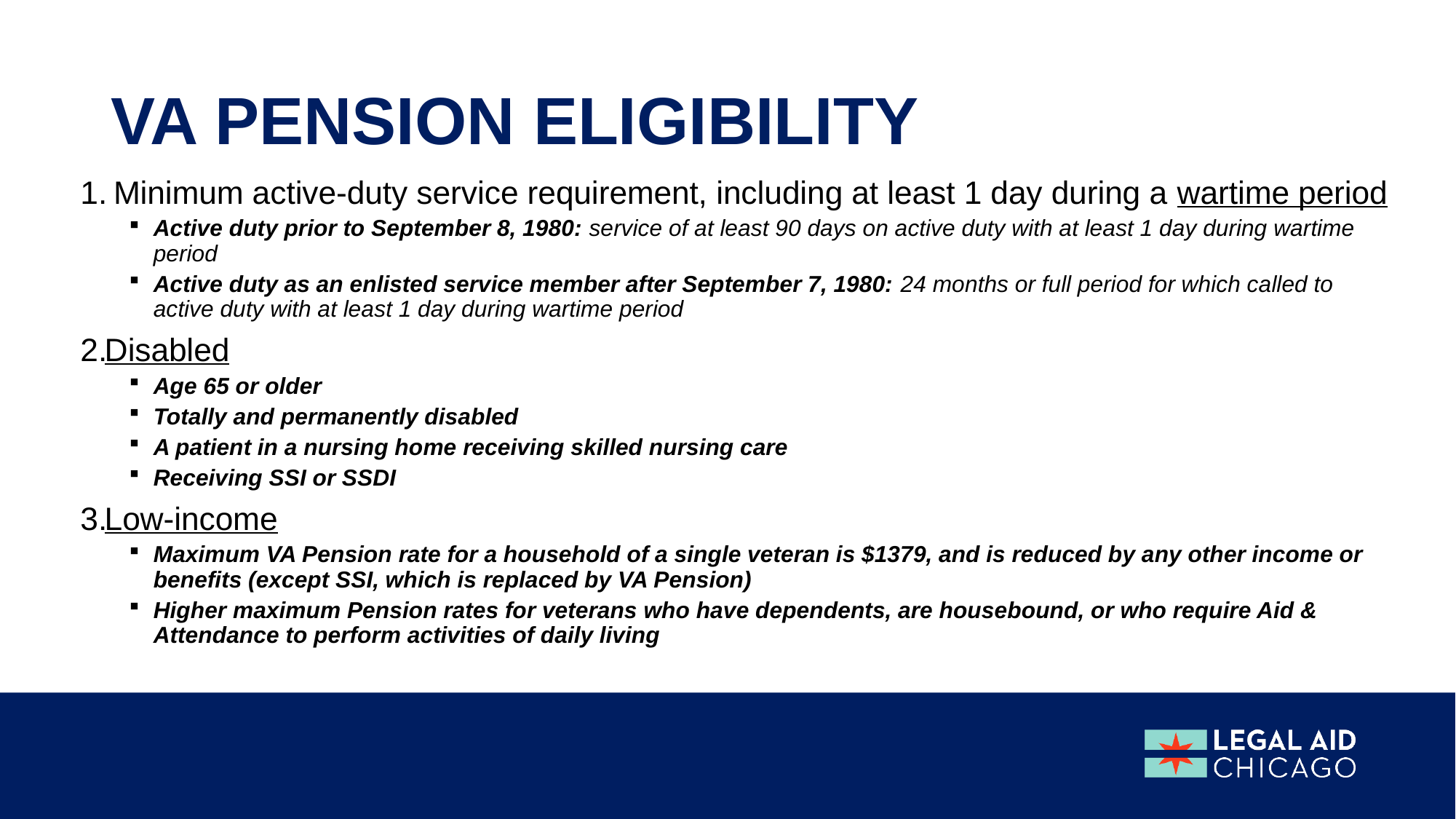

# VA Pension Eligibility
 Minimum active-duty service requirement, including at least 1 day during a wartime period
Active duty prior to September 8, 1980: service of at least 90 days on active duty with at least 1 day during wartime period
Active duty as an enlisted service member after September 7, 1980: 24 months or full period for which called to active duty with at least 1 day during wartime period
Disabled
Age 65 or older
Totally and permanently disabled
A patient in a nursing home receiving skilled nursing care
Receiving SSI or SSDI
Low-income
Maximum VA Pension rate for a household of a single veteran is $1379, and is reduced by any other income or benefits (except SSI, which is replaced by VA Pension)
Higher maximum Pension rates for veterans who have dependents, are housebound, or who require Aid & Attendance to perform activities of daily living